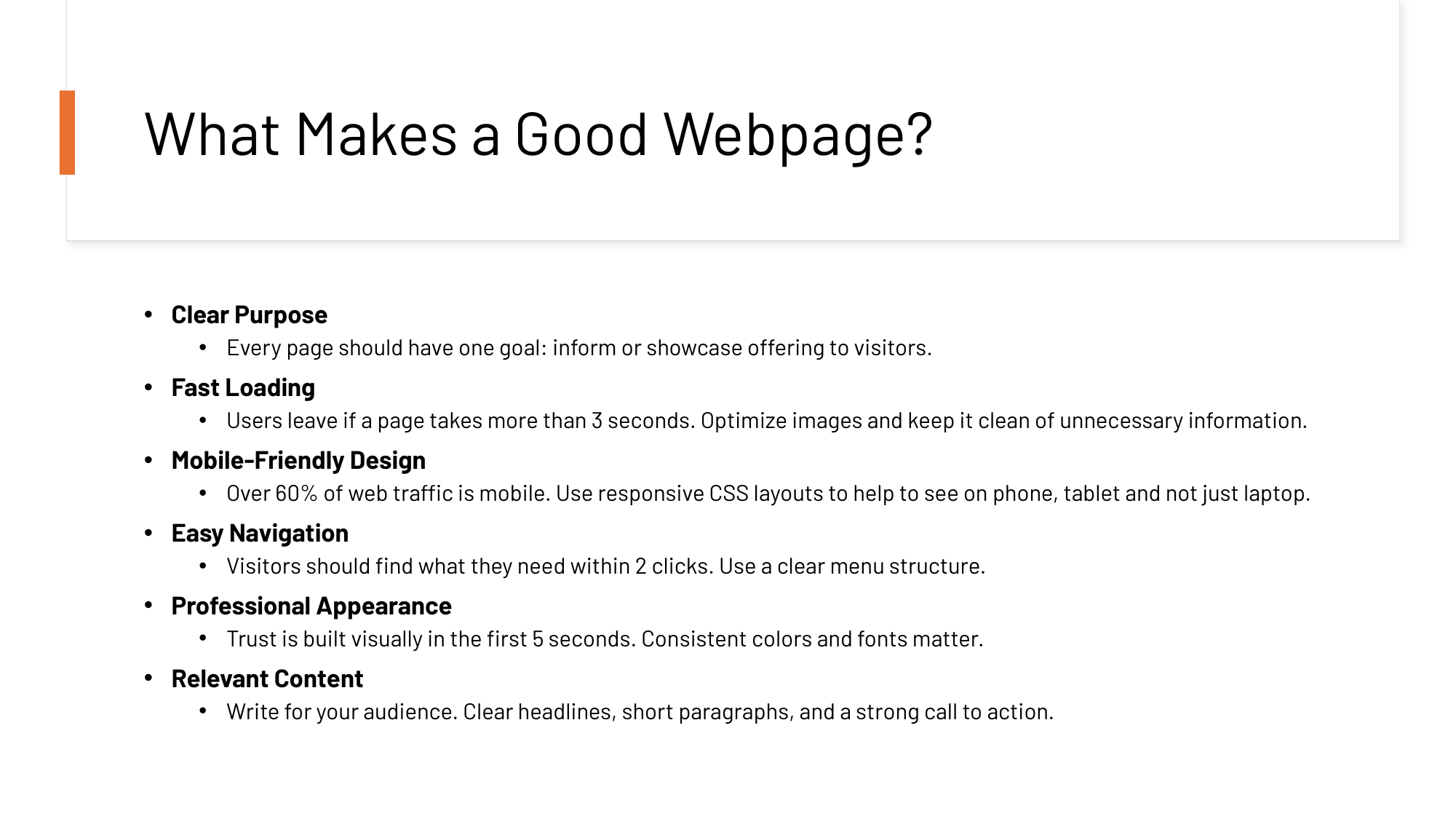

# What Makes a Good Webpage?

Clear Purpose
Every page should have one goal: inform or showcase offering to visitors.
Fast Loading
Users leave if a page takes more than 3 seconds. Optimize images and keep it clean of unnecessary information.
Mobile-Friendly Design
Over 60% of web traffic is mobile. Use responsive CSS layouts to help to see on phone, tablet and not just laptop.
Easy Navigation
Visitors should find what they need within 2 clicks. Use a clear menu structure.
Professional Appearance
Trust is built visually in the first 5 seconds. Consistent colors and fonts matter.
Relevant Content
Write for your audience. Clear headlines, short paragraphs, and a strong call to action.